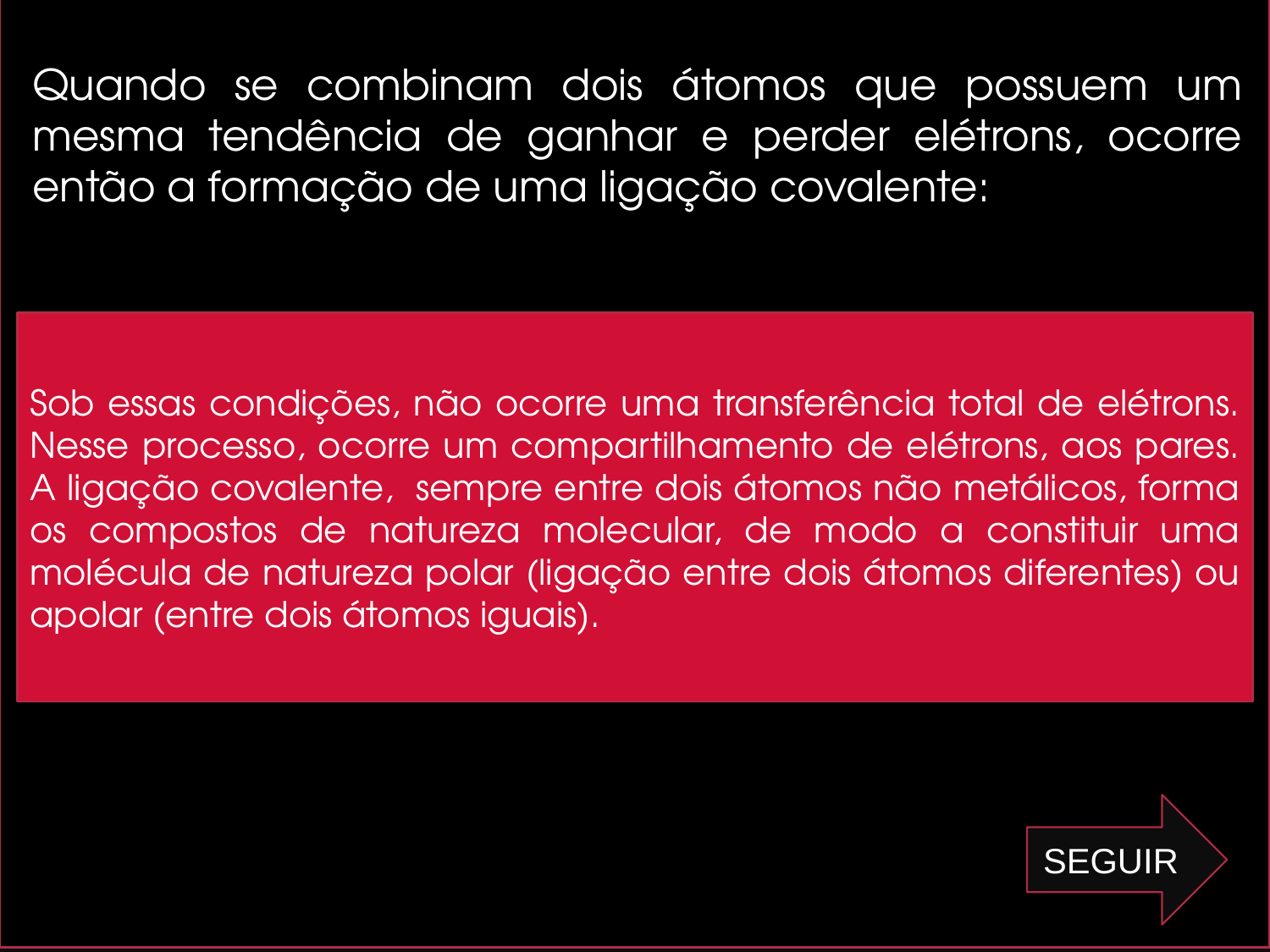

Quando se combinam dois átomos que possuem um mesma tendência de ganhar e perder elétrons, ocorre então a formação de uma ligação covalente:

Sob essas condições, não ocorre uma transferência total de elétrons. Nesse processo, ocorre um compartilhamento de elétrons, aos pares. A ligação covalente,  sempre entre dois átomos não metálicos, forma os compostos de natureza molecular, de modo a constituir uma molécula de natureza polar (ligação entre dois átomos diferentes) ou apolar (entre dois átomos iguais).
SEGUIR